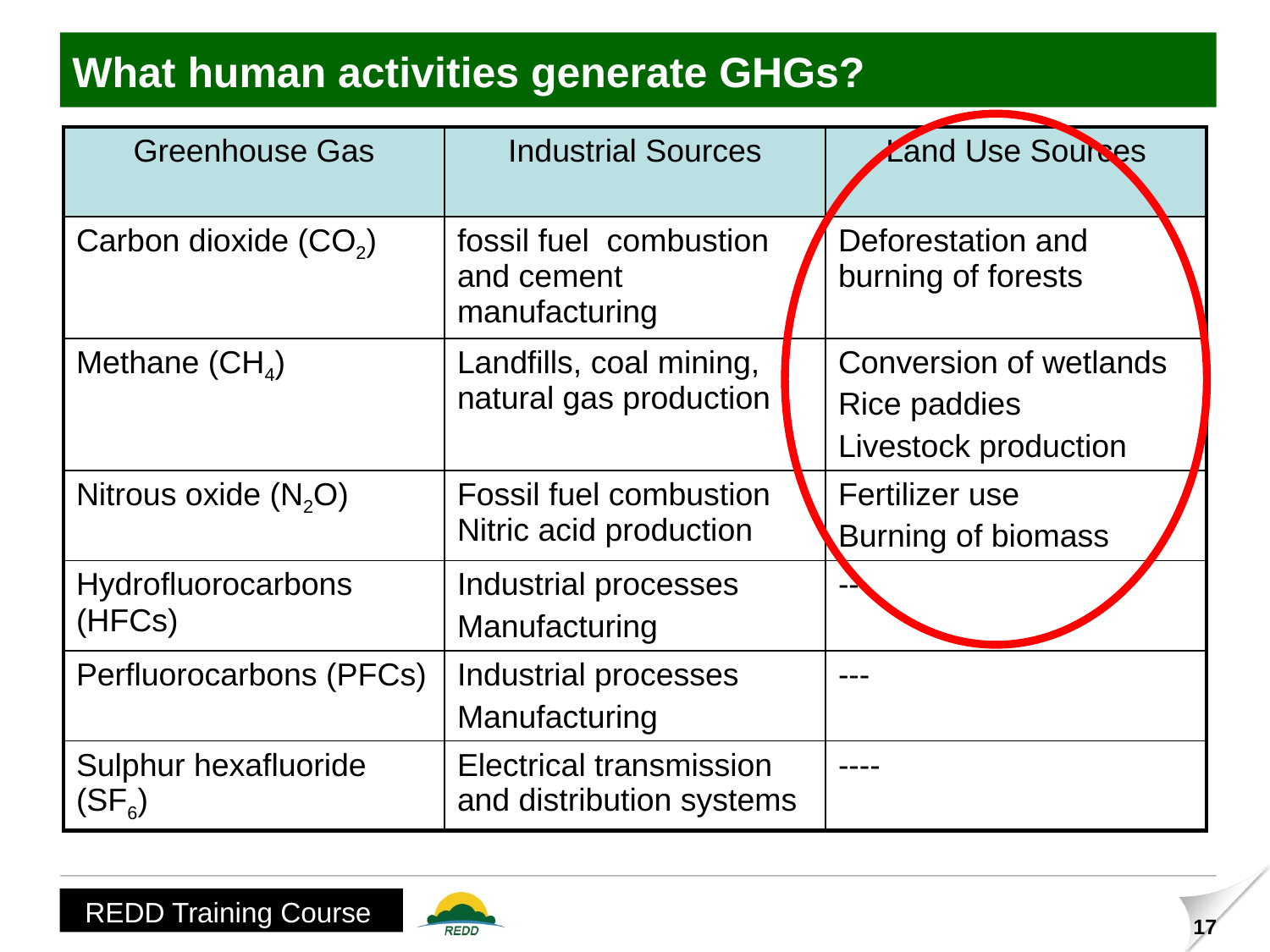

What human activities generate GHGs?

| Greenhouse Gas | Industrial Sources | Land Use Sources |
| --- | --- | --- |
| Carbon dioxide (CO2) | fossil fuel combustion and cement manufacturing | Deforestation and burning of forests |
| Methane (CH4) | Landfills, coal mining, natural gas production | Conversion of wetlands Rice paddies Livestock production |
| Nitrous oxide (N2O) | Fossil fuel combustion Nitric acid production | Fertilizer use Burning of biomass |
| Hydrofluorocarbons (HFCs) | Industrial processes Manufacturing | --- |
| Perfluorocarbons (PFCs) | Industrial processes Manufacturing | --- |
| Sulphur hexafluoride (SF6) | Electrical transmission and distribution systems | ---- |